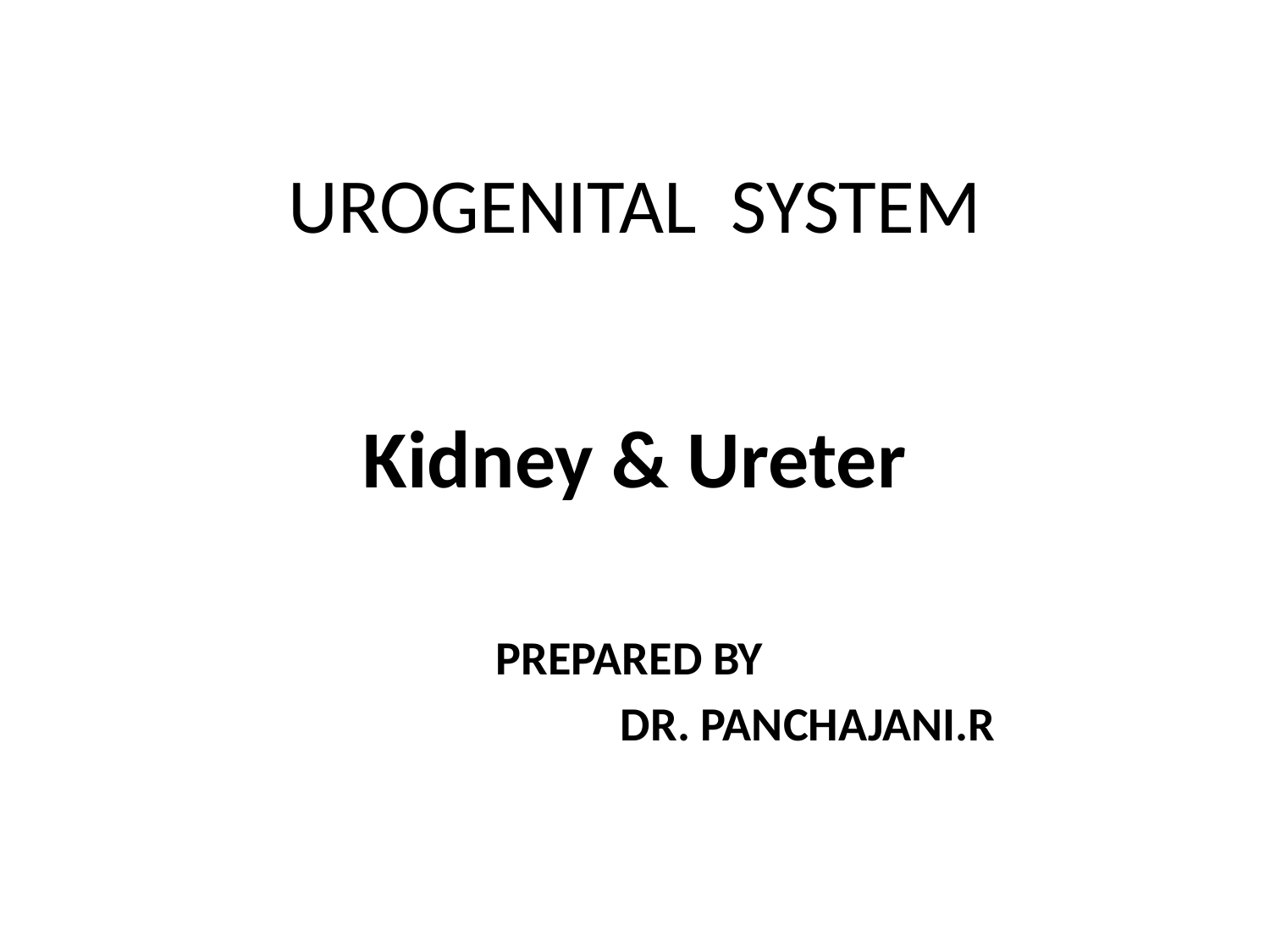

# UROGENITAL  SYSTEM

Kidney & Ureter

PREPARED BY
                                 DR. PANCHAJANI.R